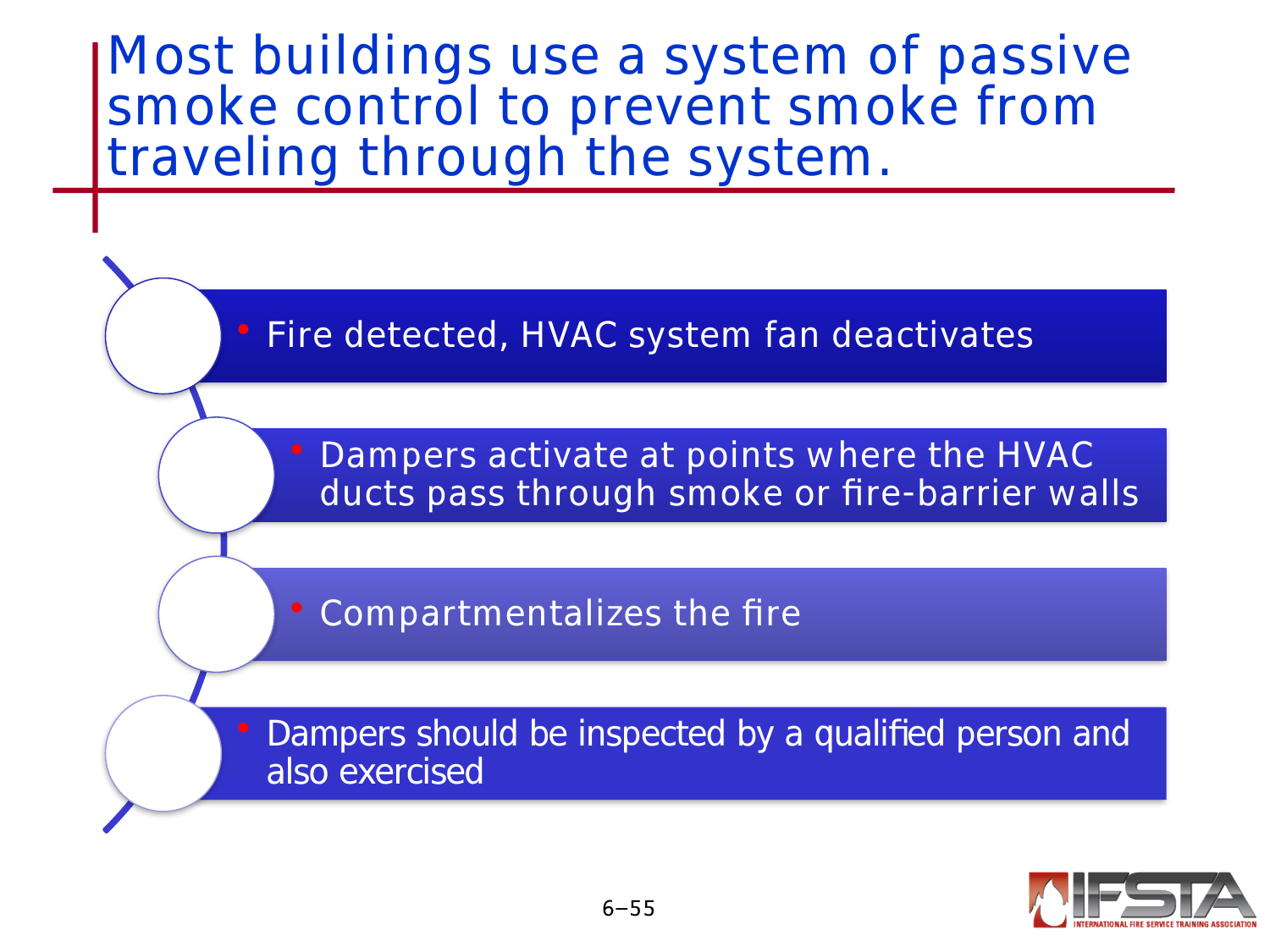

# Most buildings use a system of passive smoke control to prevent smoke from traveling through the system.
Fire detected, HVAC system fan deactivates
Dampers activate at points where the HVAC ducts pass through smoke or fire-barrier walls
Compartmentalizes the fire
Dampers should be inspected by a qualified person and also exercised
6–55